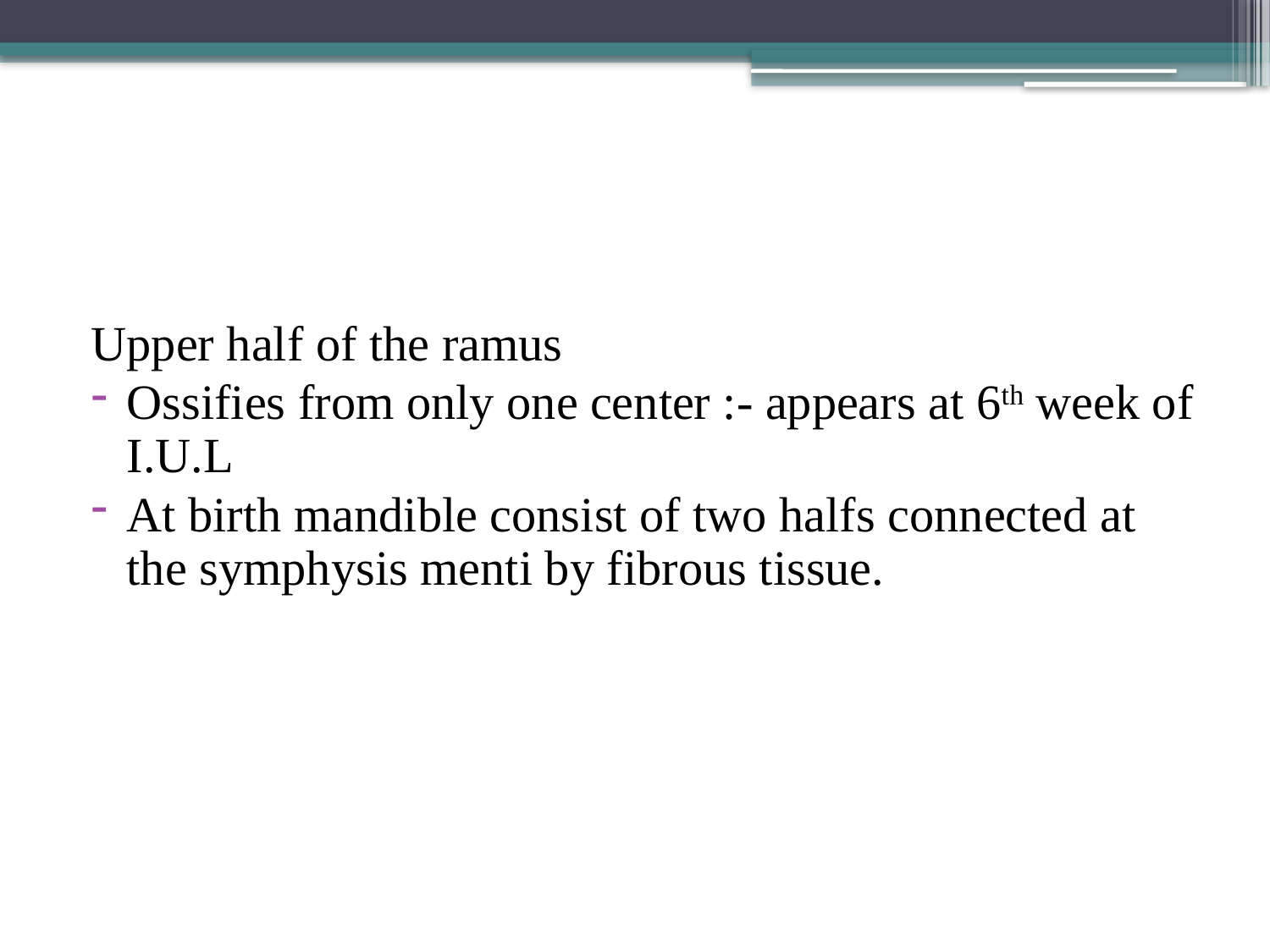

#
Upper half of the ramus
Ossifies from only one center :- appears at 6th week of I.U.L
At birth mandible consist of two halfs connected at the symphysis menti by fibrous tissue.